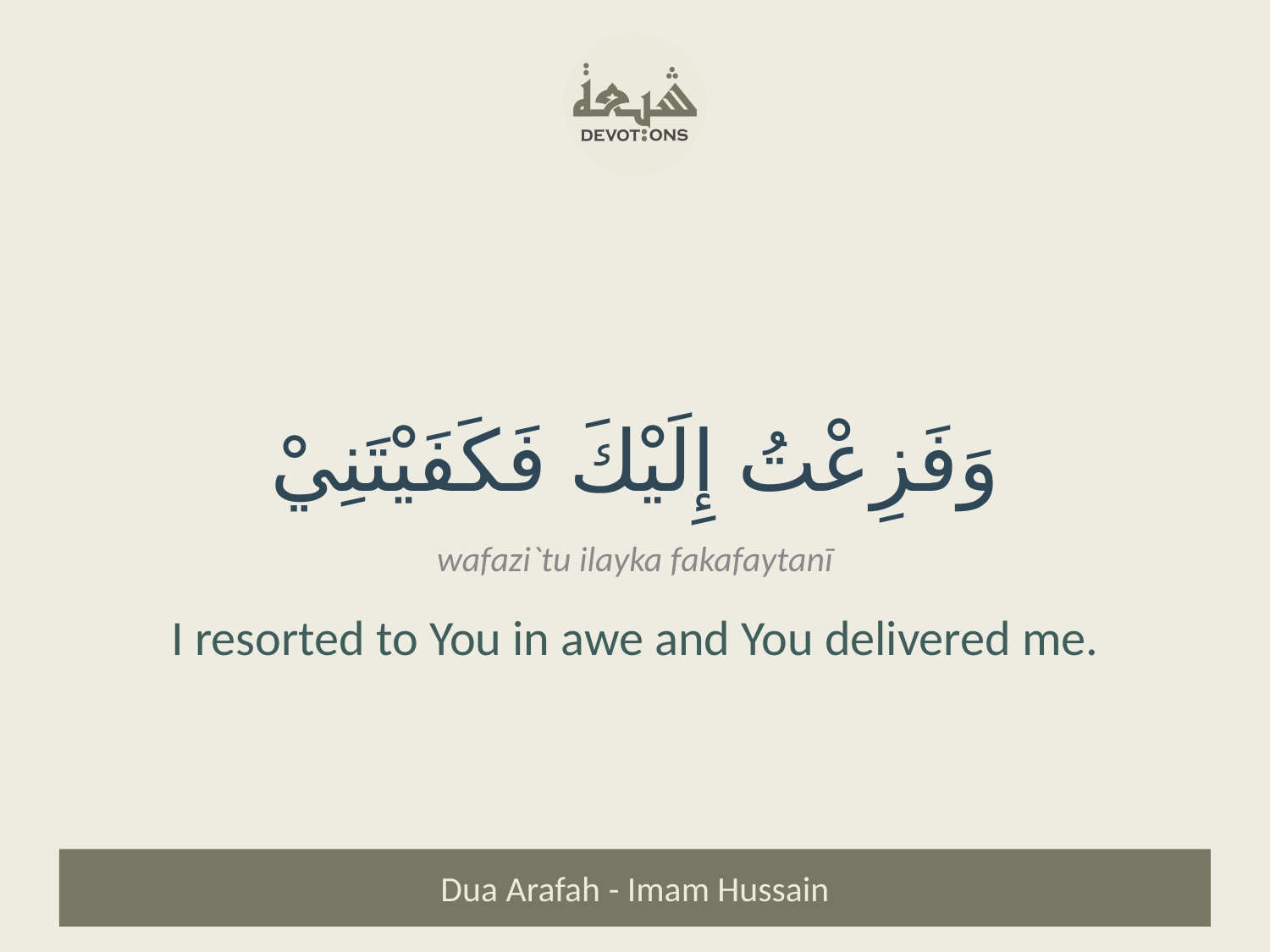

وَفَزِعْتُ إِلَيْكَ فَكَفَيْتَنِيْ
wafazi`tu ilayka fakafaytanī
I resorted to You in awe and You delivered me.
Dua Arafah - Imam Hussain